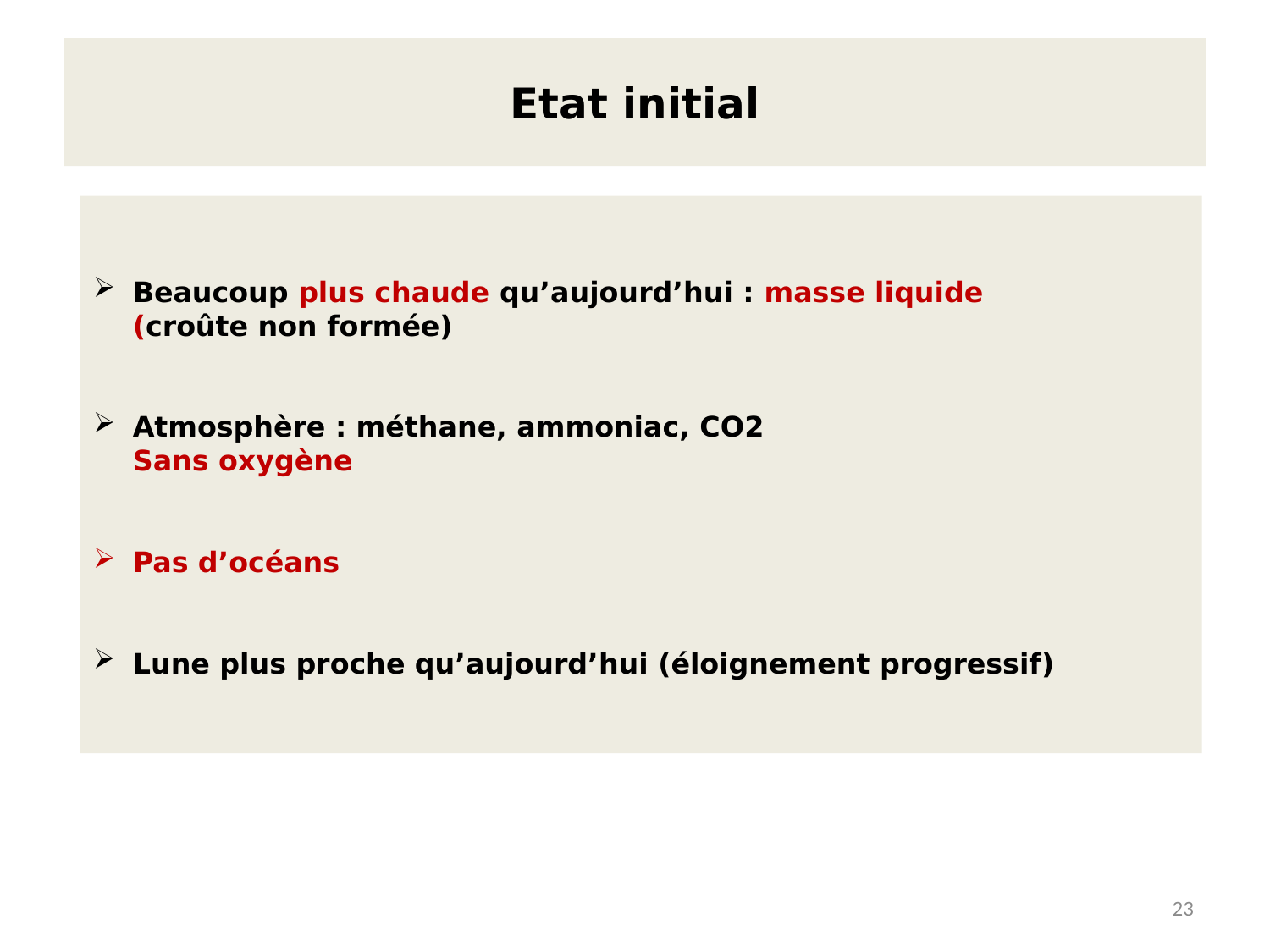

# Etat initial

Beaucoup plus chaude qu’aujourd’hui : masse liquide
(croûte non formée)
Atmosphère : méthane, ammoniac, CO2
Sans oxygène
Pas d’océans
Lune plus proche qu’aujourd’hui (éloignement progressif)

23